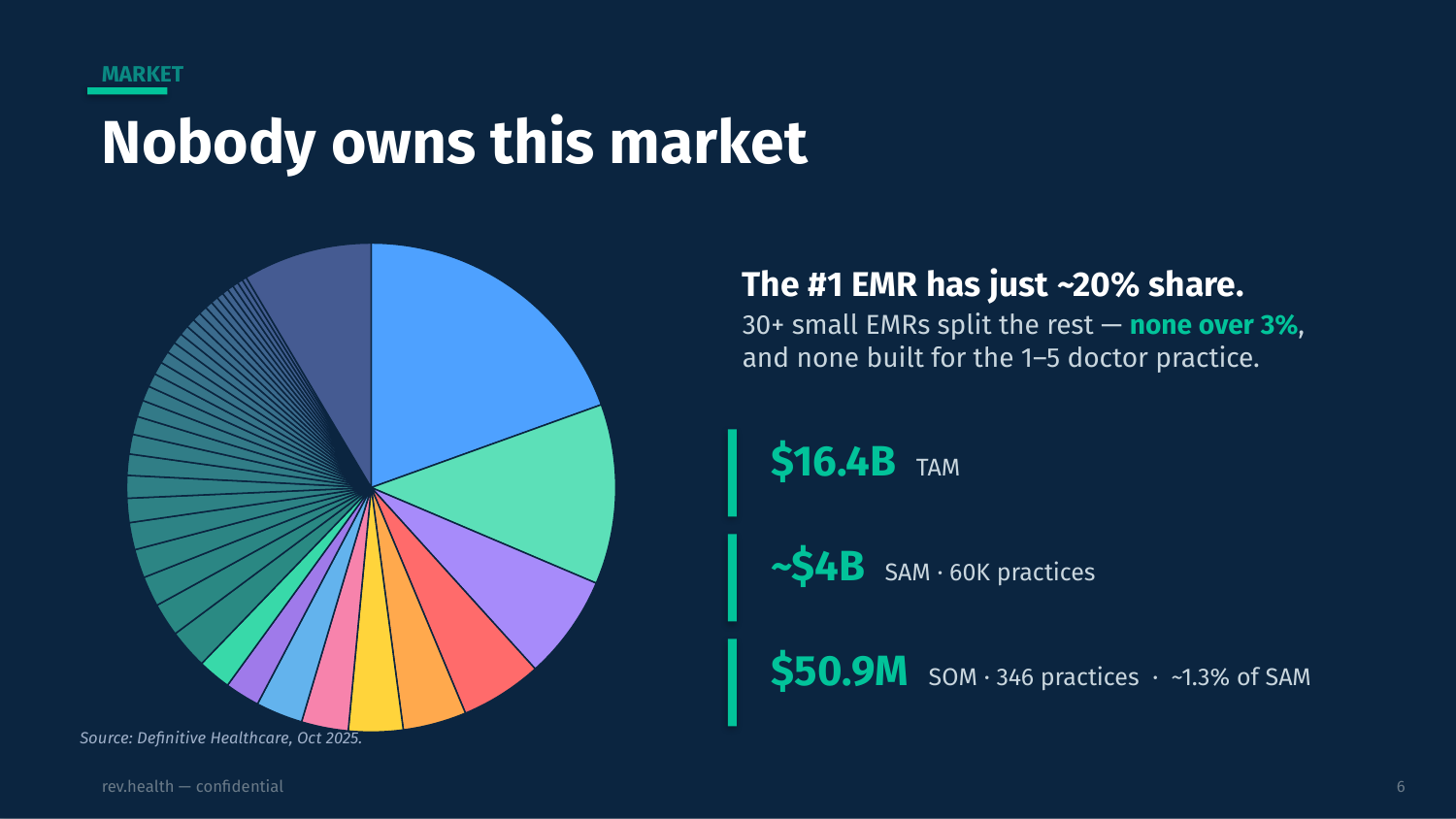

MARKET

Nobody owns this market

### Chart

| Category | Share |
|---|---|
| Epic Systems | 19.5 |
| eClinicalWorks | 11.9 |
| athenahealth | 6.9 |
| Oracle Cerner | 5.4 |
| NextGen Healthcare | 4.2 |
| ModMed | 3.6 |
| Veradigm | 3.1 |
| Practice Fusion | 3.1 |
| Nextech Systems | 2.3 |
| Greenway Health | 2.2 |
| Tebra (Kareo) | 2.6 |
| CompuGroup / e-MDs | 2.2 |
| MEDITECH ambulatory | 2.0 |
| Netsmart | 1.9 |
| AdvancedMD | 1.8 |
| Elation Health | 1.6 |
| CareCloud | 1.5 |
| DrChrono | 1.4 |
| Amazing Charts | 1.3 |
| CureMD | 1.2 |
| Office Practicum | 1.1 |
| Compulink | 1.0 |
| CharmHealth | 0.9 |
| Azalea Health | 0.85 |
| PrognoCIS | 0.8 |
| Praxis EMR | 0.75 |
| Sevocity | 0.7 |
| iSalus | 0.65 |
| MEDENT | 0.6 |
| Aprima | 0.58 |
| RXNT | 0.55 |
| WRS Health | 0.5 |
| EZDERM | 0.48 |
| ChartLogic | 0.45 |
| PracticeSuite | 0.42 |
| NueMD | 0.4 |
| MacPractice | 0.38 |
| Medsphere | 0.35 |
| Bizmatics | 0.3 |
| 100+ other regional EHRs | 8.54 |
The #1 EMR has just ~20% share.
30+ small EMRs split the rest — none over 3%, and none built for the 1–5 doctor practice.
$16.4B  TAM

~$4B  SAM · 60K practices

$50.9M  SOM · 346 practices  ·  ~1.3% of SAM

Source: Definitive Healthcare, Oct 2025.
rev.health — confidential
6